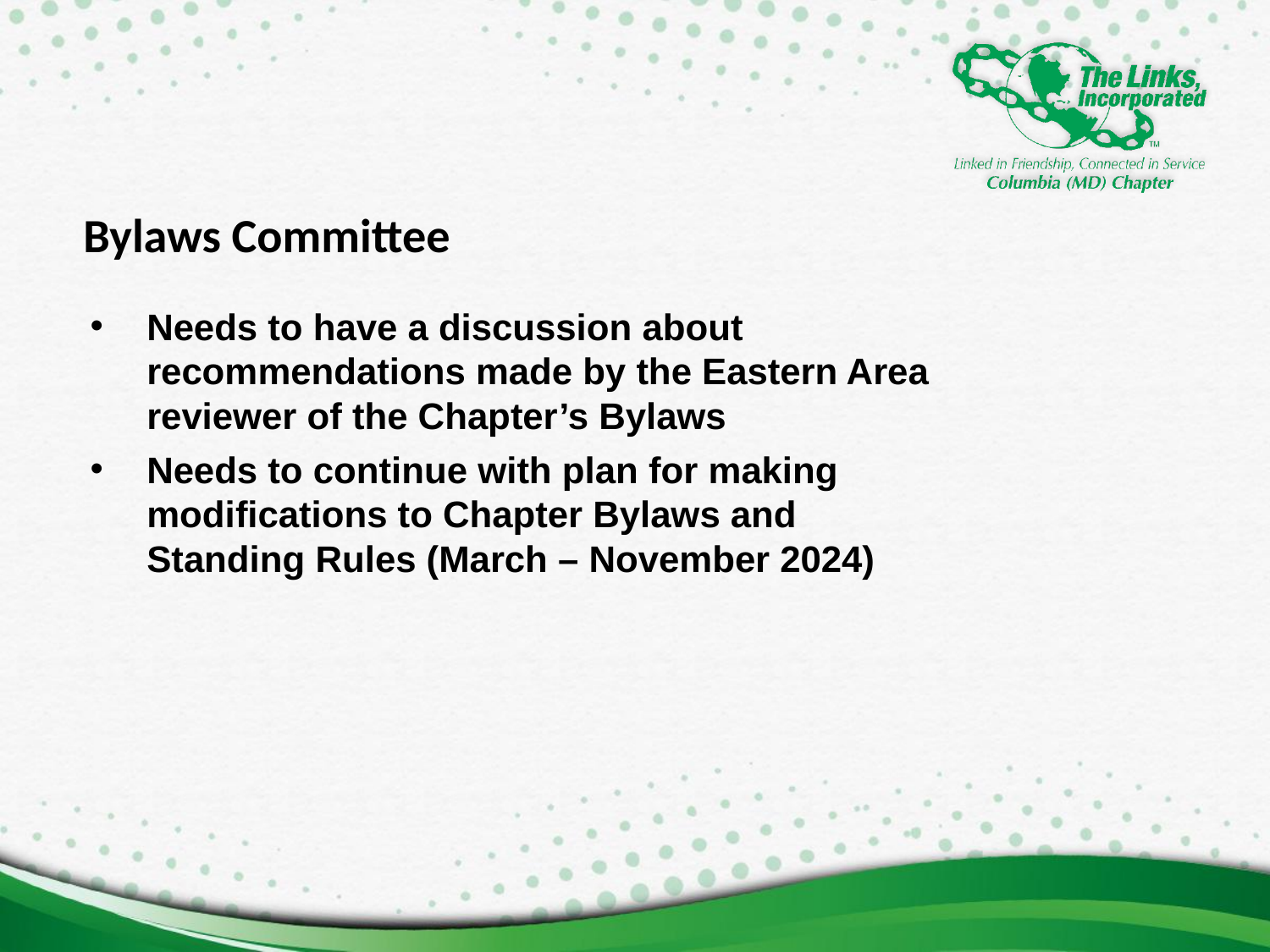

# Bylaws Committee
Needs to have a discussion about recommendations made by the Eastern Area reviewer of the Chapter’s Bylaws
Needs to continue with plan for making modifications to Chapter Bylaws and Standing Rules (March – November 2024)